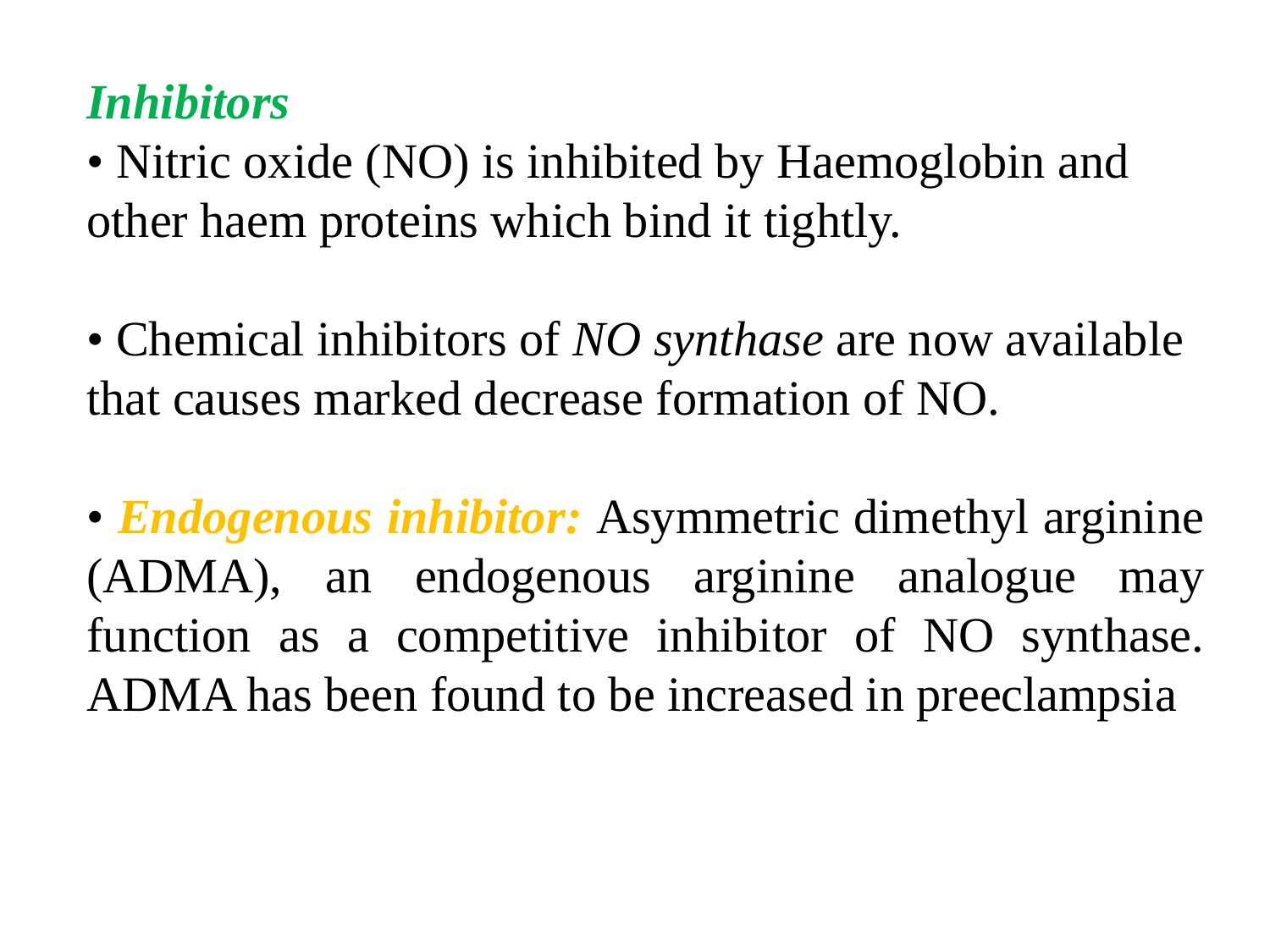

Inhibitors
• Nitric oxide (NO) is inhibited by Haemoglobin and other haem proteins which bind it tightly.

• Chemical inhibitors of NO synthase are now available that causes marked decrease formation of NO.

• Endogenous inhibitor: Asymmetric dimethyl arginine (ADMA), an endogenous arginine analogue may function as a competitive inhibitor of NO synthase. ADMA has been found to be increased in preeclampsia